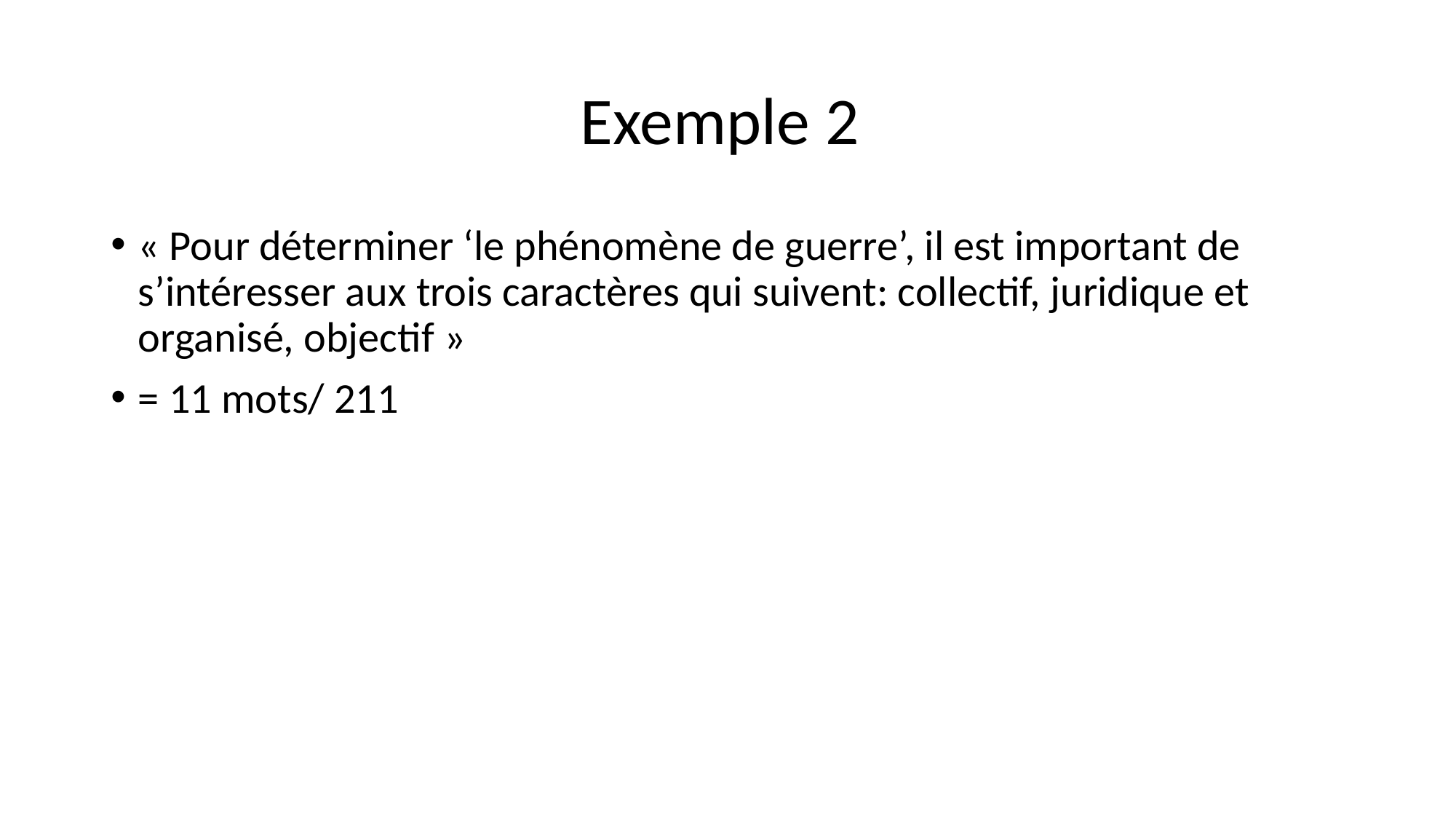

# Exemple 2
« Pour déterminer ‘le phénomène de guerre’, il est important de s’intéresser aux trois caractères qui suivent: collectif, juridique et organisé, objectif »
= 11 mots/ 211